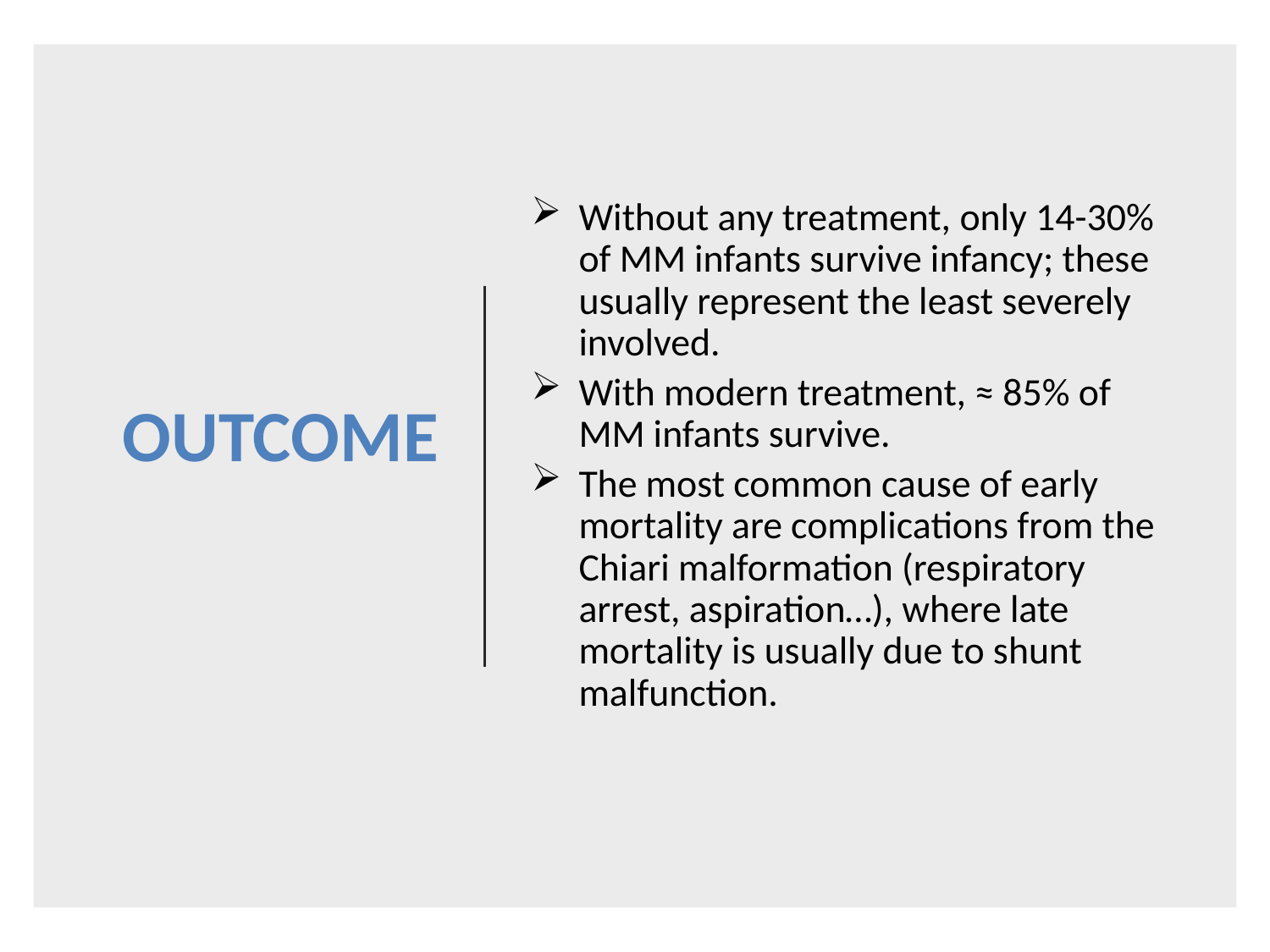

# OUTCOME
Without any treatment, only 14-30% of MM infants survive infancy; these usually represent the least severely involved.
With modern treatment, ≈ 85% of MM infants survive.
The most common cause of early mortality are complications from the Chiari malformation (respiratory arrest, aspiration…), where late mortality is usually due to shunt malfunction.